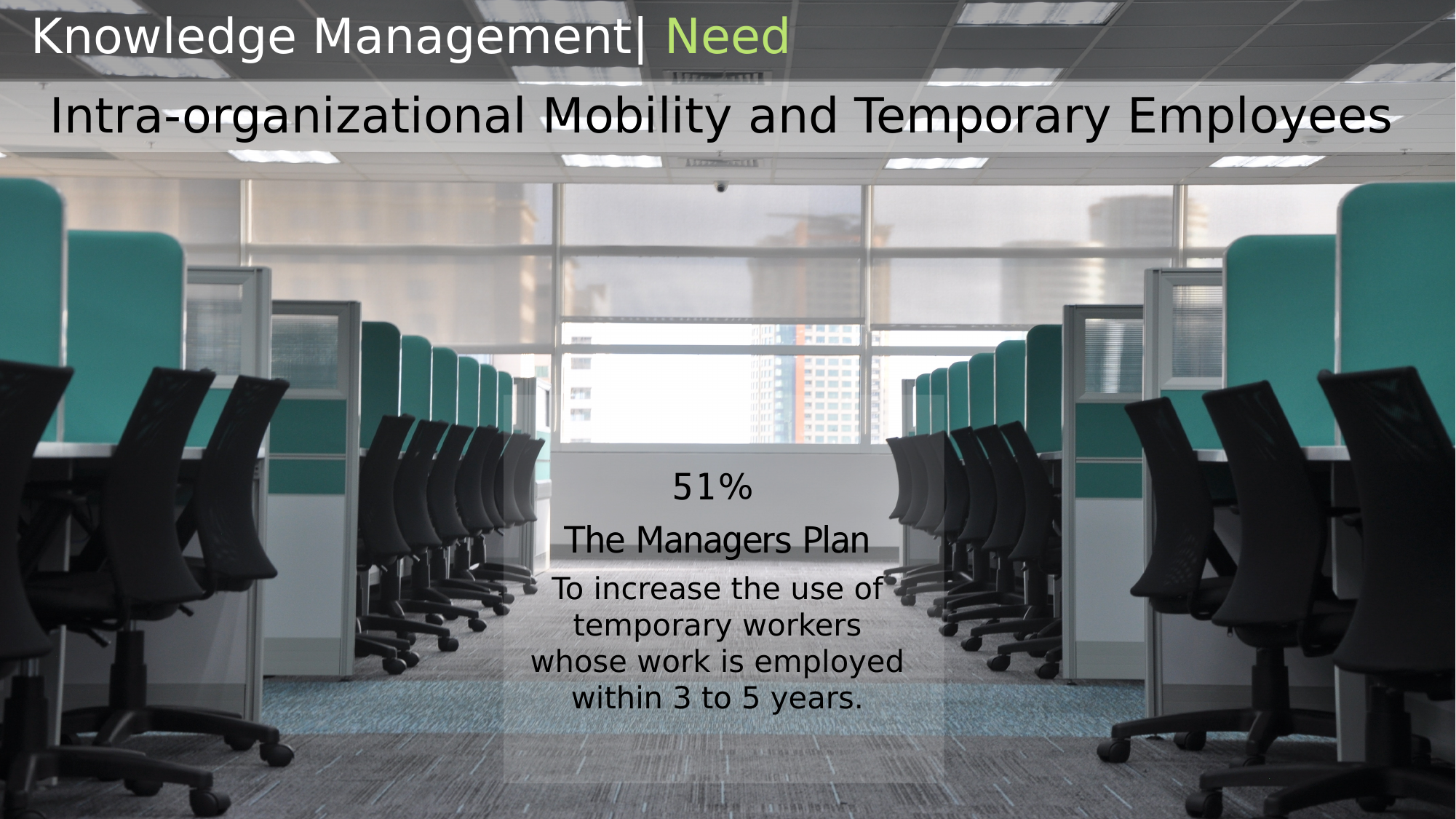

Knowledge Management| Need
# Intra-organizational Mobility and Temporary Employees

51%
The Managers Plan
To increase the use of temporary workers whose work is employed within 3 to 5 years.